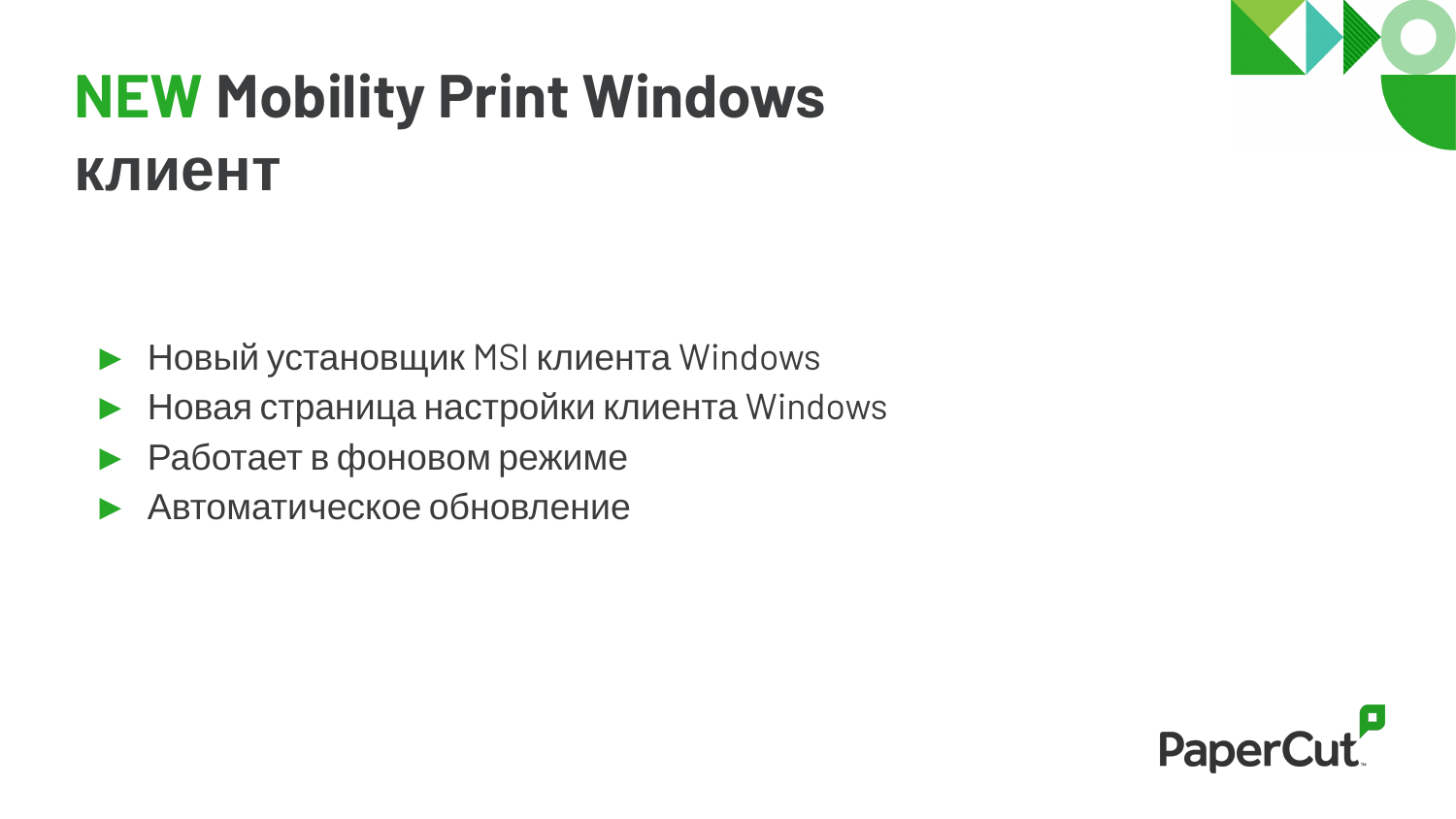

# NEW Mobility Print Windows клиент
Новый установщик MSI клиента Windows
Новая страница настройки клиента Windows
Работает в фоновом режиме
Автоматическое обновление